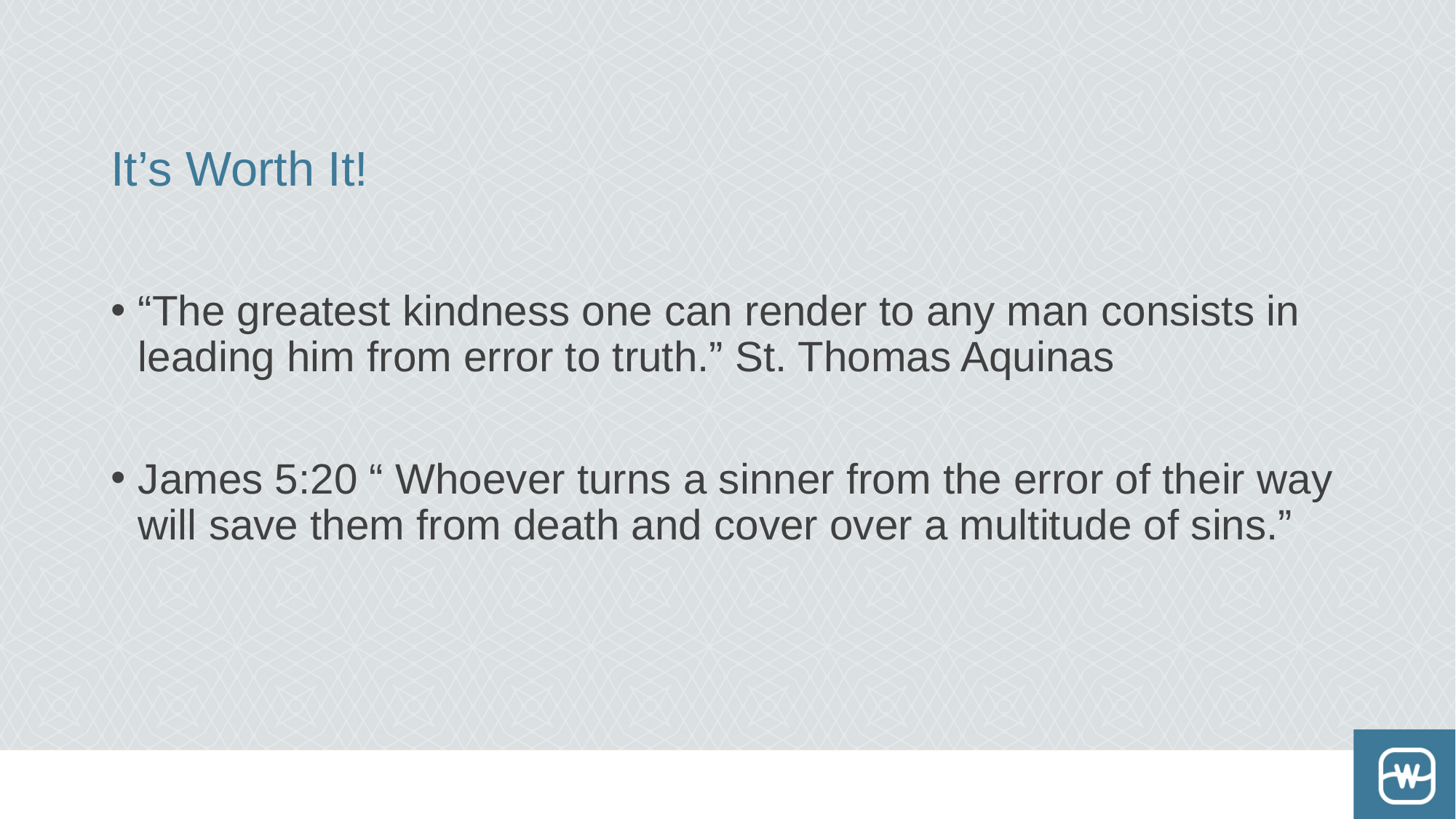

# It’s Worth It!

“The greatest kindness one can render to any man consists in leading him from error to truth.” St. Thomas Aquinas

James 5:20 “ Whoever turns a sinner from the error of their way will save them from death and cover over a multitude of sins.”